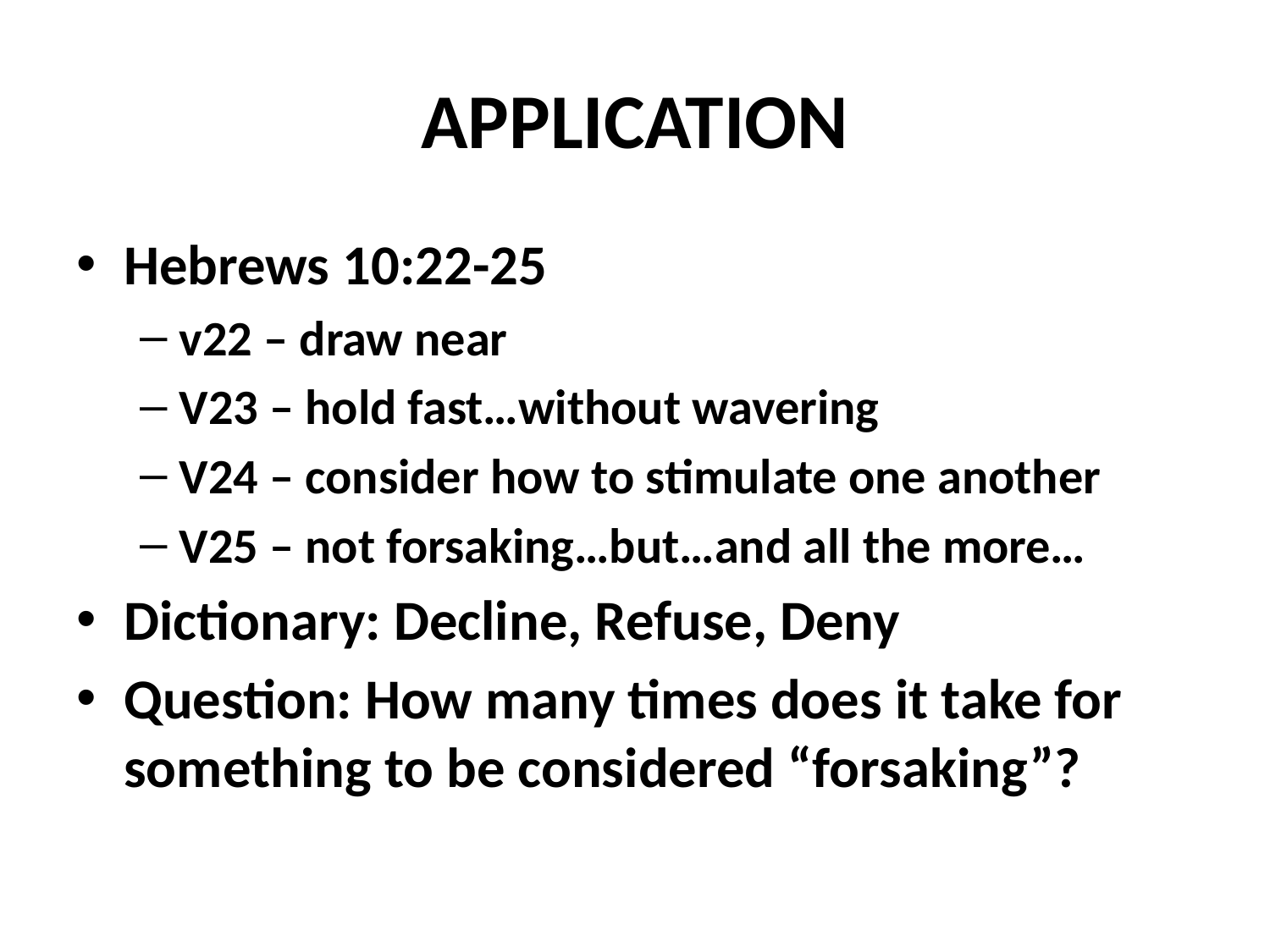

# APPLICATION
Hebrews 10:22-25
v22 – draw near
V23 – hold fast…without wavering
V24 – consider how to stimulate one another
V25 – not forsaking…but…and all the more…
Dictionary: Decline, Refuse, Deny
Question: How many times does it take for something to be considered “forsaking”?